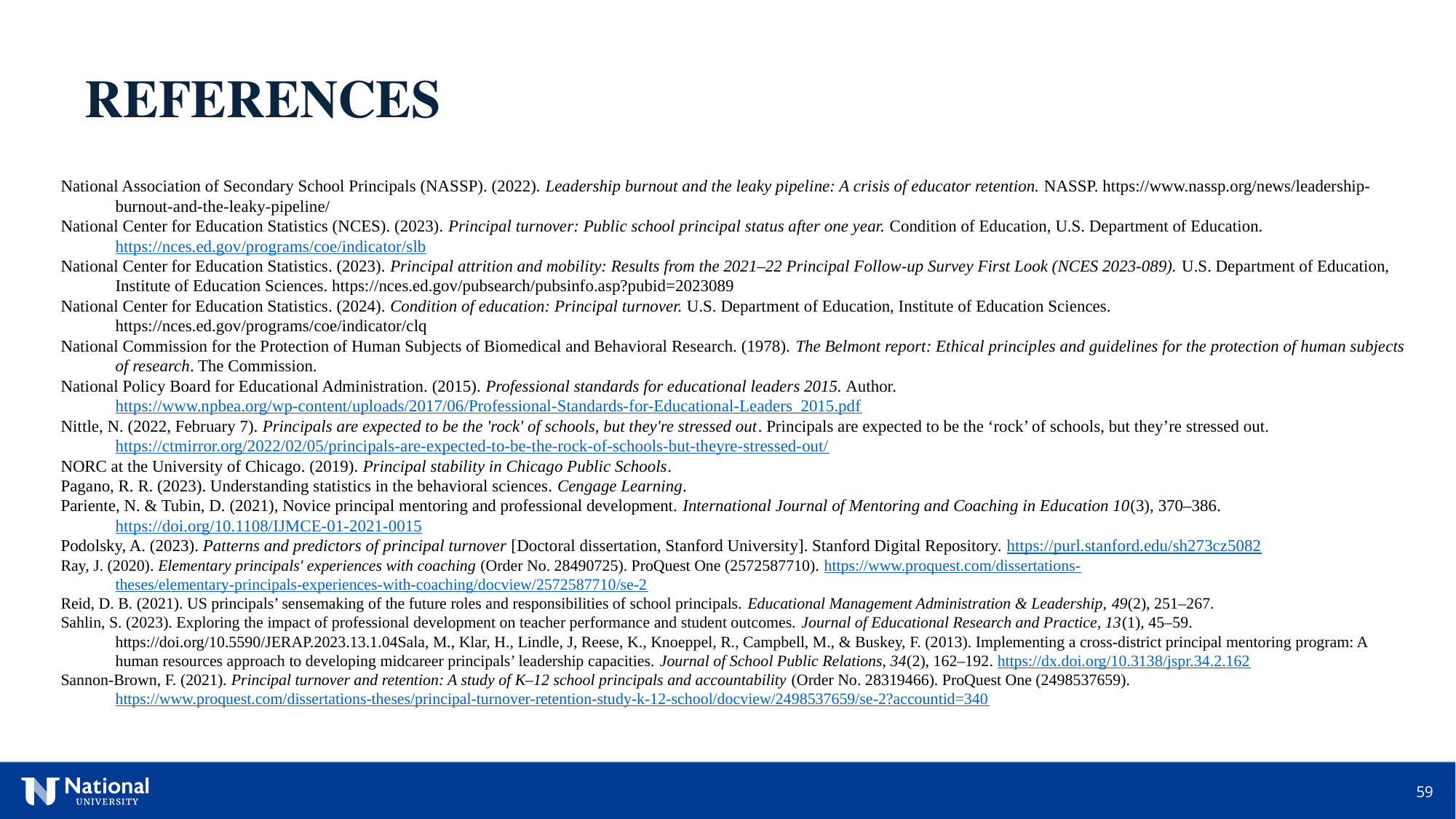

REFERENCES
National Association of Secondary School Principals (NASSP). (2022). Leadership burnout and the leaky pipeline: A crisis of educator retention. NASSP. https://www.nassp.org/news/leadership-burnout-and-the-leaky-pipeline/
National Center for Education Statistics (NCES). (2023). Principal turnover: Public school principal status after one year. Condition of Education, U.S. Department of Education. https://nces.ed.gov/programs/coe/indicator/slb
National Center for Education Statistics. (2023). Principal attrition and mobility: Results from the 2021–22 Principal Follow-up Survey First Look (NCES 2023-089). U.S. Department of Education, Institute of Education Sciences. https://nces.ed.gov/pubsearch/pubsinfo.asp?pubid=2023089
National Center for Education Statistics. (2024). Condition of education: Principal turnover. U.S. Department of Education, Institute of Education Sciences. https://nces.ed.gov/programs/coe/indicator/clq
National Commission for the Protection of Human Subjects of Biomedical and Behavioral Research. (1978). The Belmont report: Ethical principles and guidelines for the protection of human subjects of research. The Commission.
National Policy Board for Educational Administration. (2015). Professional standards for educational leaders 2015. Author. https://www.npbea.org/wp-content/uploads/2017/06/Professional-Standards-for-Educational-Leaders_2015.pdf
Nittle, N. (2022, February 7). Principals are expected to be the 'rock' of schools, but they're stressed out. Principals are expected to be the ‘rock’ of schools, but they’re stressed out. https://ctmirror.org/2022/02/05/principals-are-expected-to-be-the-rock-of-schools-but-theyre-stressed-out/
NORC at the University of Chicago. (2019). Principal stability in Chicago Public Schools.
Pagano, R. R. (2023). Understanding statistics in the behavioral sciences. Cengage Learning.
Pariente, N. & Tubin, D. (2021), Novice principal mentoring and professional development. International Journal of Mentoring and Coaching in Education 10(3), 370–386. https://doi.org/10.1108/IJMCE-01-2021-0015
Podolsky, A. (2023). Patterns and predictors of principal turnover [Doctoral dissertation, Stanford University]. Stanford Digital Repository. https://purl.stanford.edu/sh273cz5082
Ray, J. (2020). Elementary principals' experiences with coaching (Order No. 28490725). ProQuest One (2572587710). https://www.proquest.com/dissertations-theses/elementary-principals-experiences-with-coaching/docview/2572587710/se-2
Reid, D. B. (2021). US principals’ sensemaking of the future roles and responsibilities of school principals. Educational Management Administration & Leadership, 49(2), 251–267.
Sahlin, S. (2023). Exploring the impact of professional development on teacher performance and student outcomes. Journal of Educational Research and Practice, 13(1), 45–59. https://doi.org/10.5590/JERAP.2023.13.1.04Sala, M., Klar, H., Lindle, J, Reese, K., Knoeppel, R., Campbell, M., & Buskey, F. (2013). Implementing a cross-district principal mentoring program: A human resources approach to developing midcareer principals’ leadership capacities. Journal of School Public Relations, 34(2), 162–192. https://dx.doi.org/10.3138/jspr.34.2.162
Sannon-Brown, F. (2021). Principal turnover and retention: A study of K–12 school principals and accountability (Order No. 28319466). ProQuest One (2498537659). https://www.proquest.com/dissertations-theses/principal-turnover-retention-study-k-12-school/docview/2498537659/se-2?accountid=340